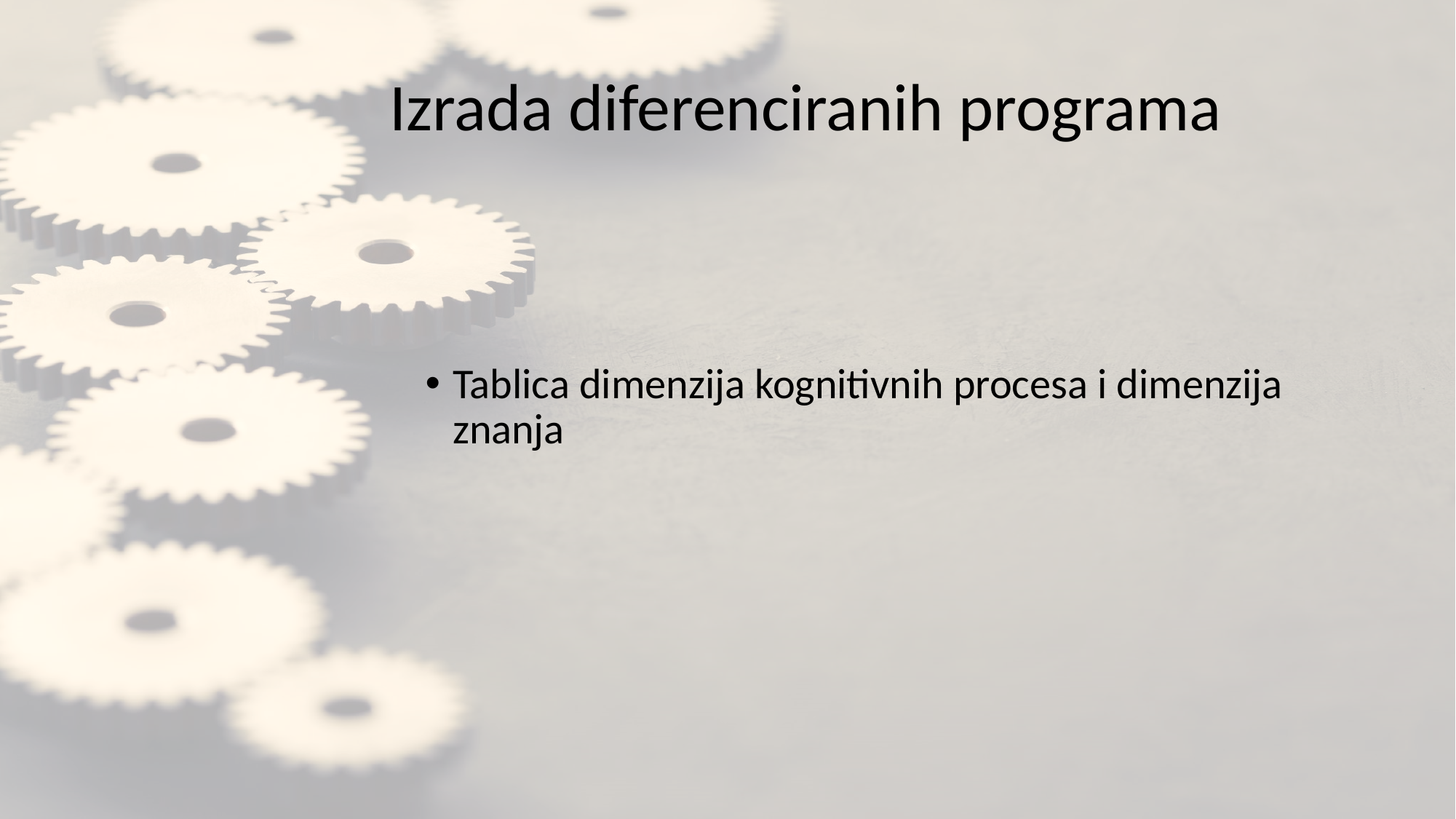

# Izrada diferenciranih programa

Tablica dimenzija kognitivnih procesa i dimenzija znanja